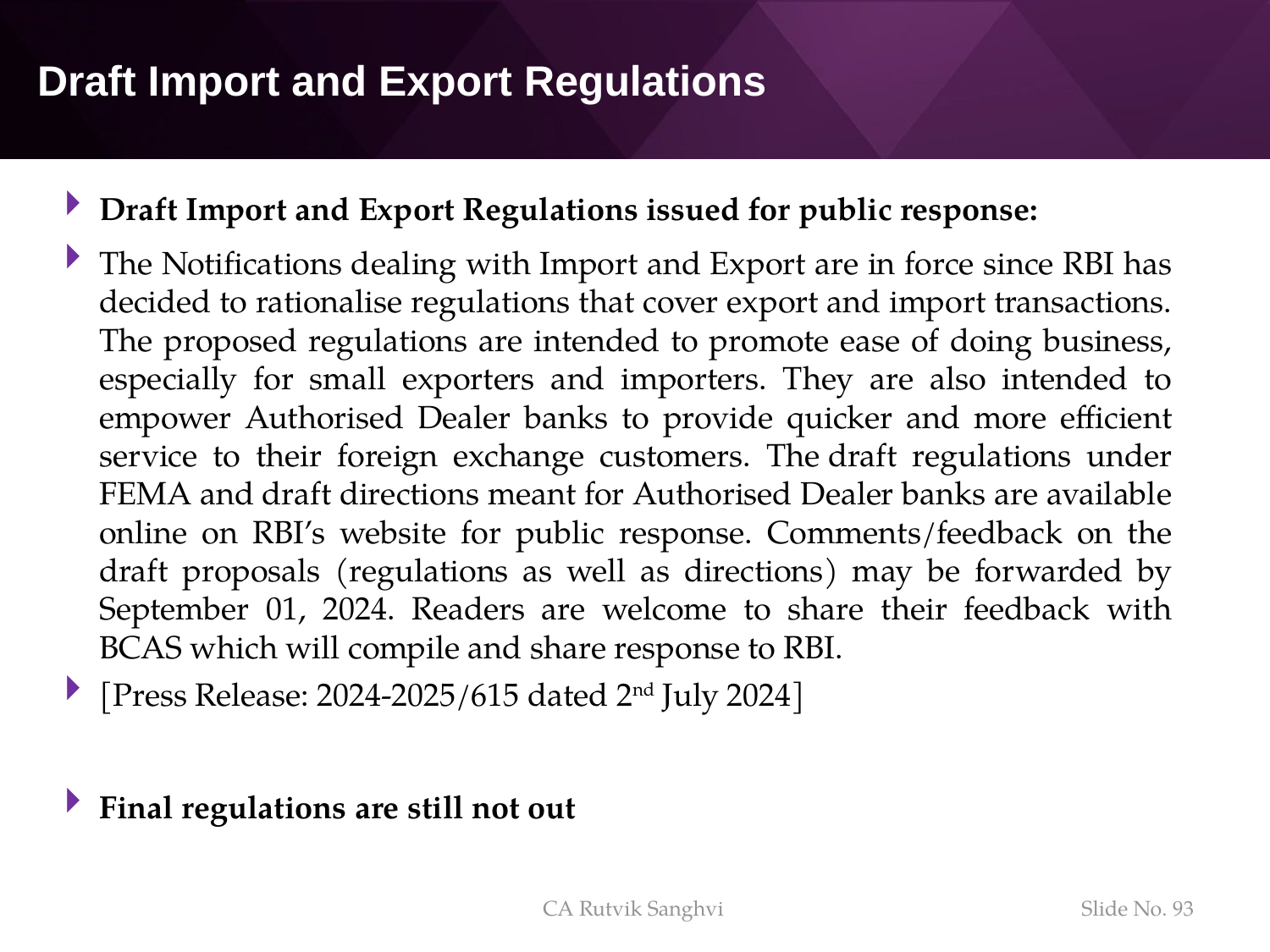

# Draft Import and Export Regulations
Draft Import and Export Regulations issued for public response:
The Notifications dealing with Import and Export are in force since RBI has decided to rationalise regulations that cover export and import transactions. The proposed regulations are intended to promote ease of doing business, especially for small exporters and importers. They are also intended to empower Authorised Dealer banks to provide quicker and more efficient service to their foreign exchange customers. The draft regulations under FEMA and draft directions meant for Authorised Dealer banks are available online on RBI’s website for public response. Comments/feedback on the draft proposals (regulations as well as directions) may be forwarded by September 01, 2024. Readers are welcome to share their feedback with BCAS which will compile and share response to RBI.
[Press Release: 2024-2025/615 dated 2nd July 2024]

Final regulations are still not out
Slide No. 93